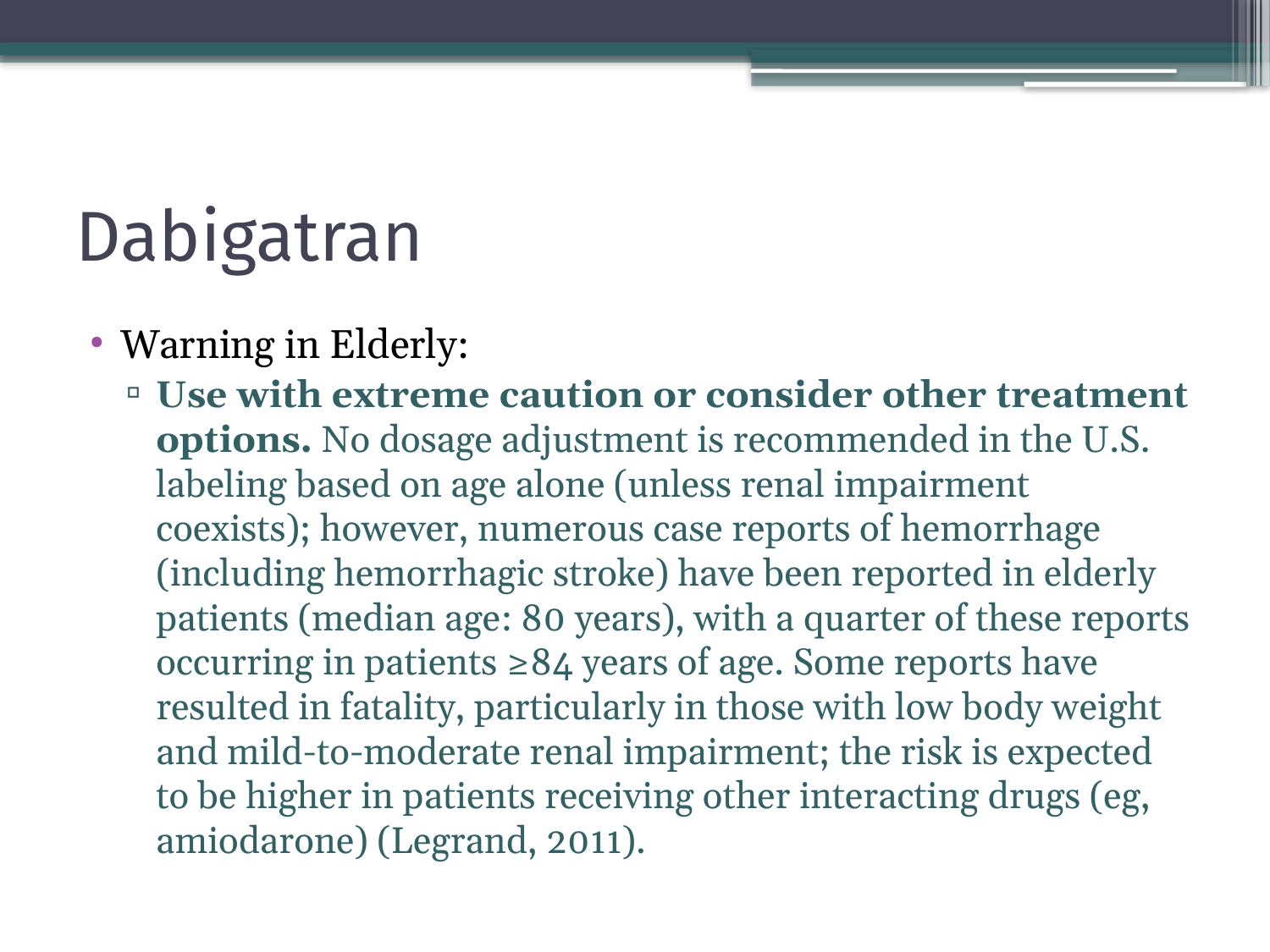

# Dabigatran
Warning in Elderly:
Use with extreme caution or consider other treatment options. No dosage adjustment is recommended in the U.S. labeling based on age alone (unless renal impairment coexists); however, numerous case reports of hemorrhage (including hemorrhagic stroke) have been reported in elderly patients (median age: 80 years), with a quarter of these reports occurring in patients ≥84 years of age. Some reports have resulted in fatality, particularly in those with low body weight and mild-to-moderate renal impairment; the risk is expected to be higher in patients receiving other interacting drugs (eg, amiodarone) (Legrand, 2011).